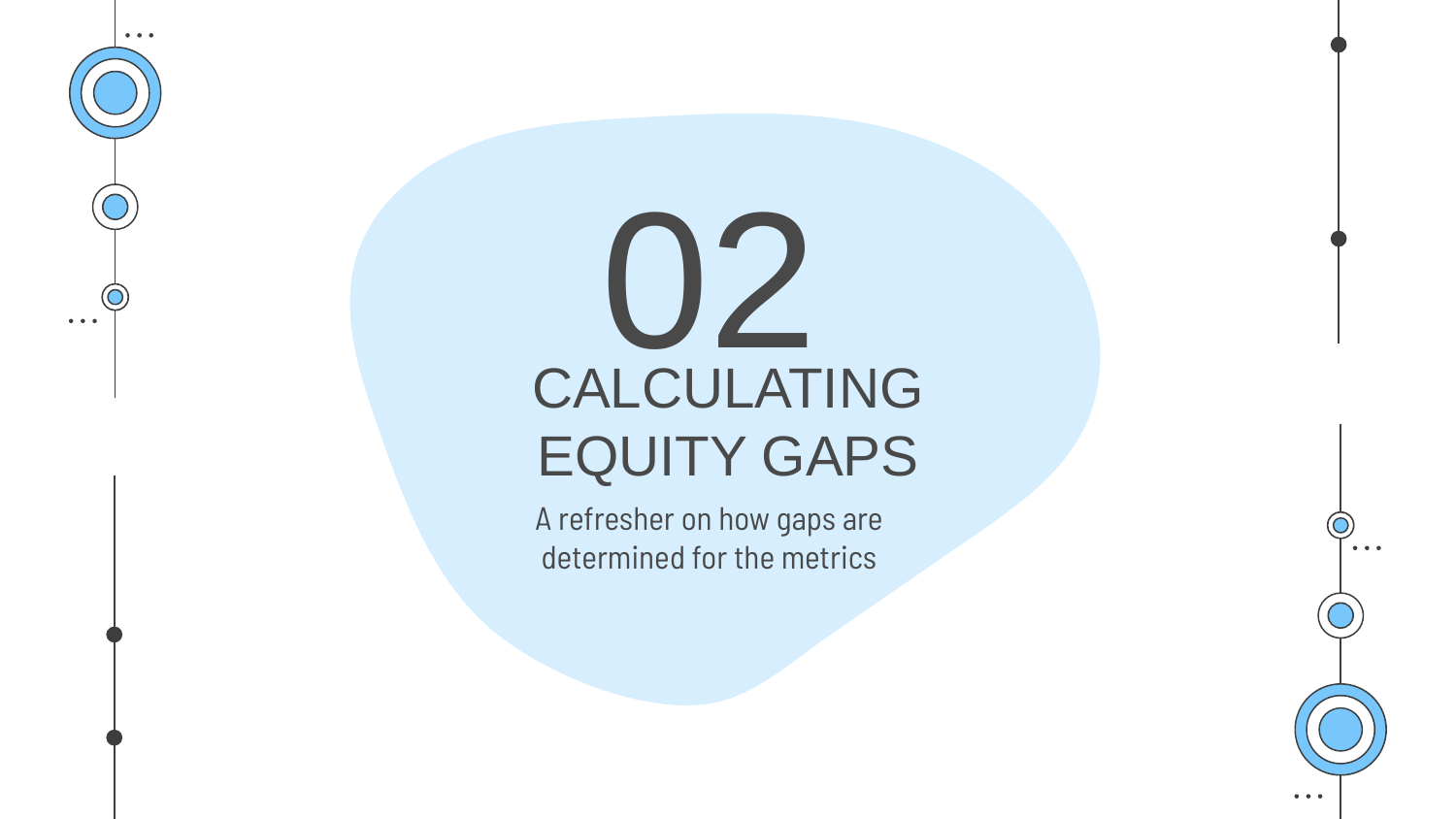

02
# CALCULATING EQUITY GAPS
A refresher on how gaps are determined for the metrics